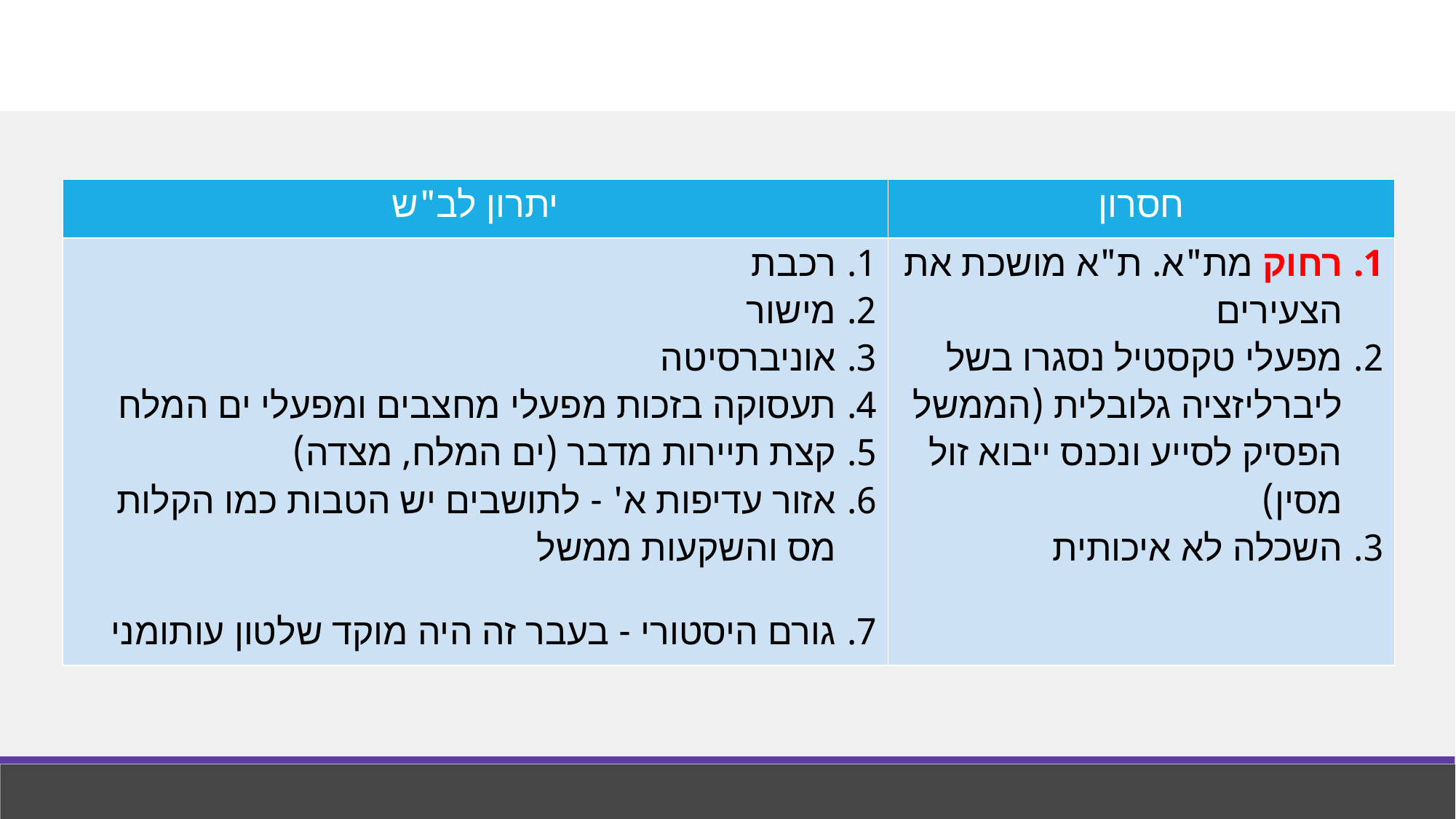

| יתרון לב"ש | חסרון |
| --- | --- |
| רכבת מישור אוניברסיטה תעסוקה בזכות מפעלי מחצבים ומפעלי ים המלח קצת תיירות מדבר (ים המלח, מצדה) אזור עדיפות א' - לתושבים יש הטבות כמו הקלות מס והשקעות ממשל גורם היסטורי - בעבר זה היה מוקד שלטון עותומני | רחוק מת"א. ת"א מושכת את הצעירים מפעלי טקסטיל נסגרו בשל ליברליזציה גלובלית (הממשל הפסיק לסייע ונכנס ייבוא זול מסין) השכלה לא איכותית |